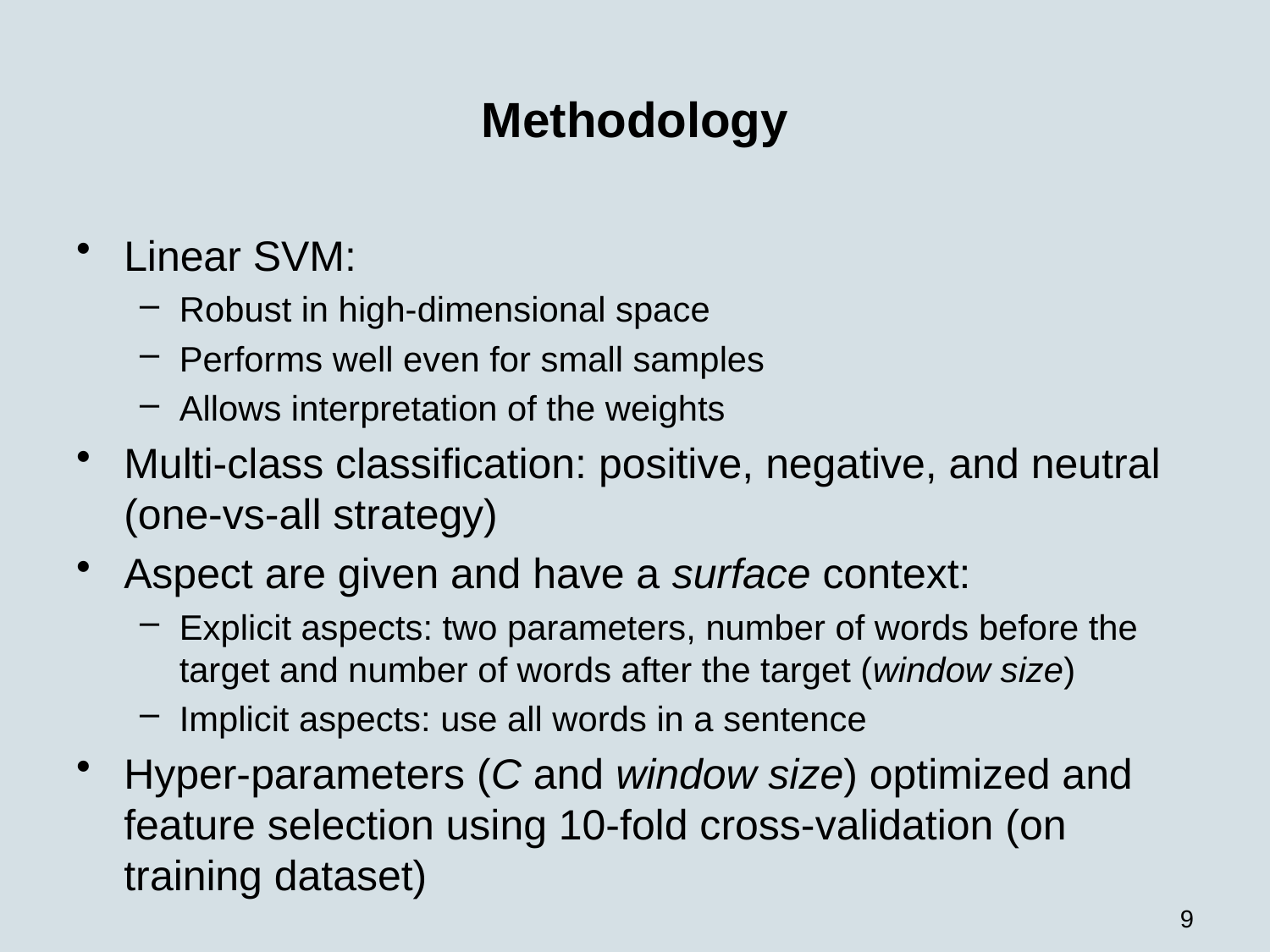

# Methodology
Linear SVM:
Robust in high-dimensional space
Performs well even for small samples
Allows interpretation of the weights
Multi-class classification: positive, negative, and neutral (one-vs-all strategy)
Aspect are given and have a surface context:
Explicit aspects: two parameters, number of words before the target and number of words after the target (window size)
Implicit aspects: use all words in a sentence
Hyper-parameters (C and window size) optimized and feature selection using 10-fold cross-validation (on training dataset)

9